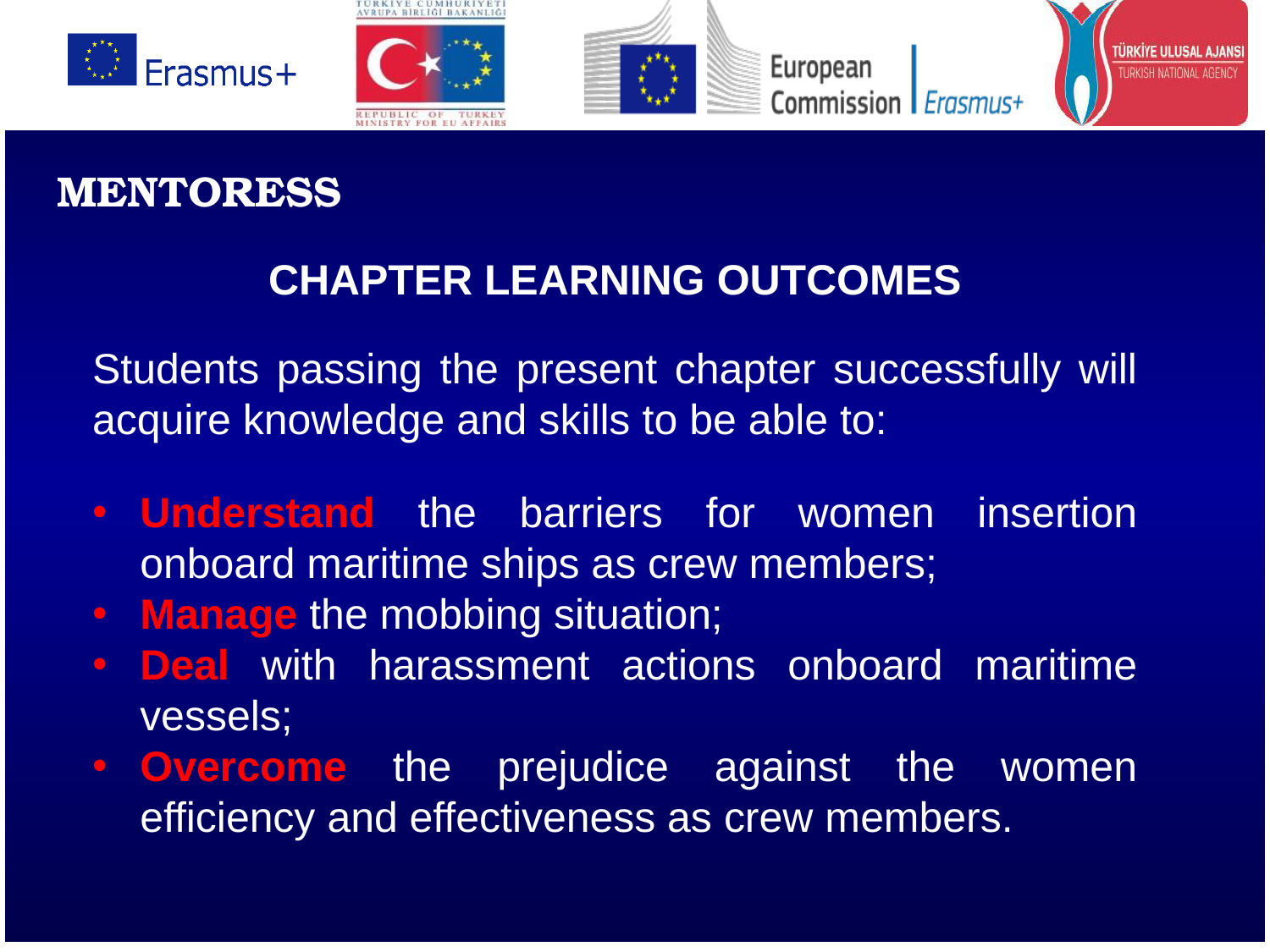

# MENTORESS
CHAPTER LEARNING OUTCOMES

Students passing the present chapter successfully will acquire knowledge and skills to be able to:

Understand the barriers for women insertion onboard maritime ships as crew members;
Manage the mobbing situation;
Deal with harassment actions onboard maritime vessels;
Overcome the prejudice against the women efficiency and effectiveness as crew members.